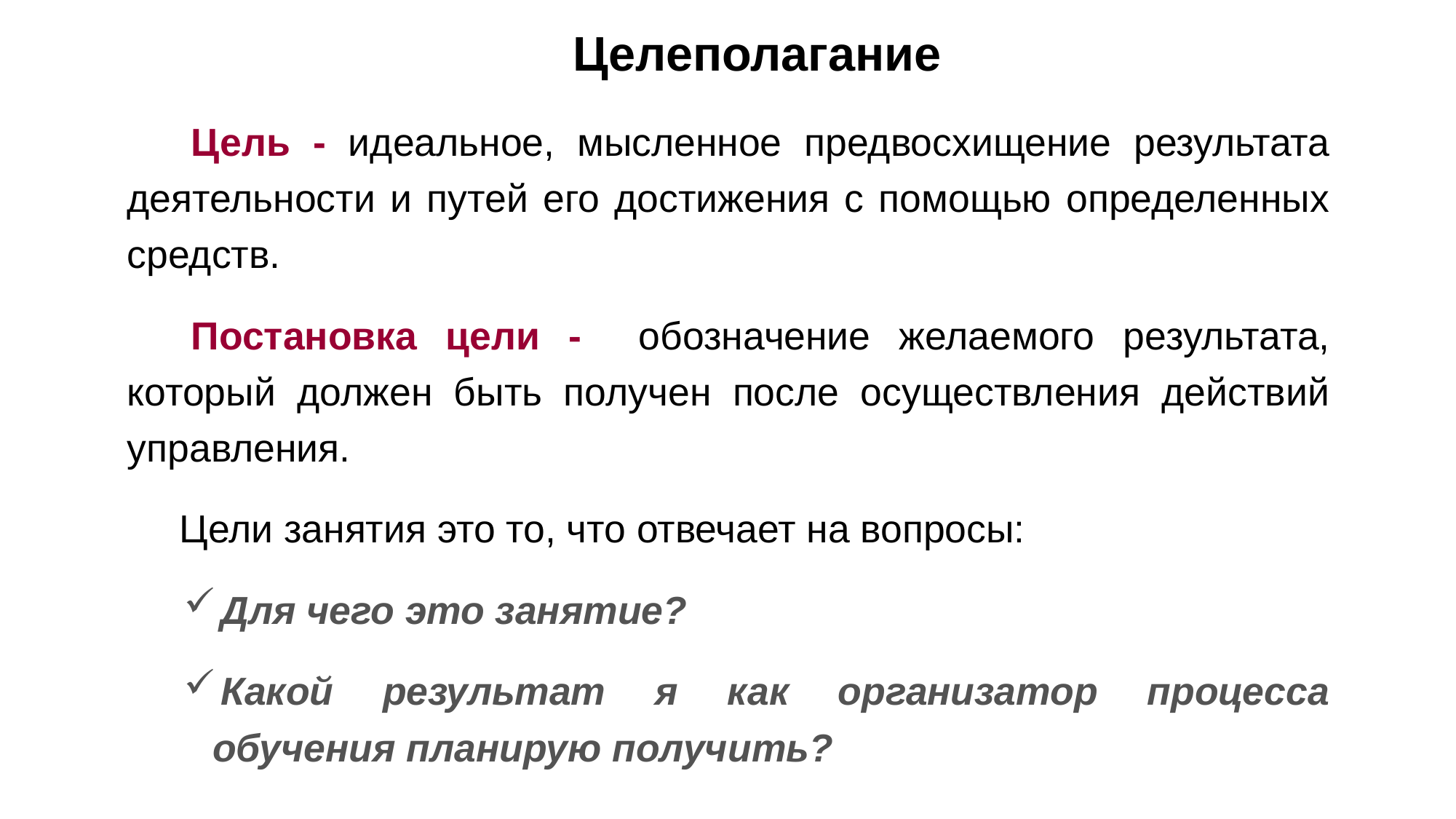

# Целеполагание
Цель - идеальное, мысленное предвосхищение результата деятельности и путей его достижения с помощью определенных средств.
Постановка цели -  обозначение желаемого результата, который должен быть получен после осуществления действий управления.
Цели занятия это то, что отвечает на вопросы:
Для чего это занятие?
Какой результат я как организатор процесса обучения планирую получить?